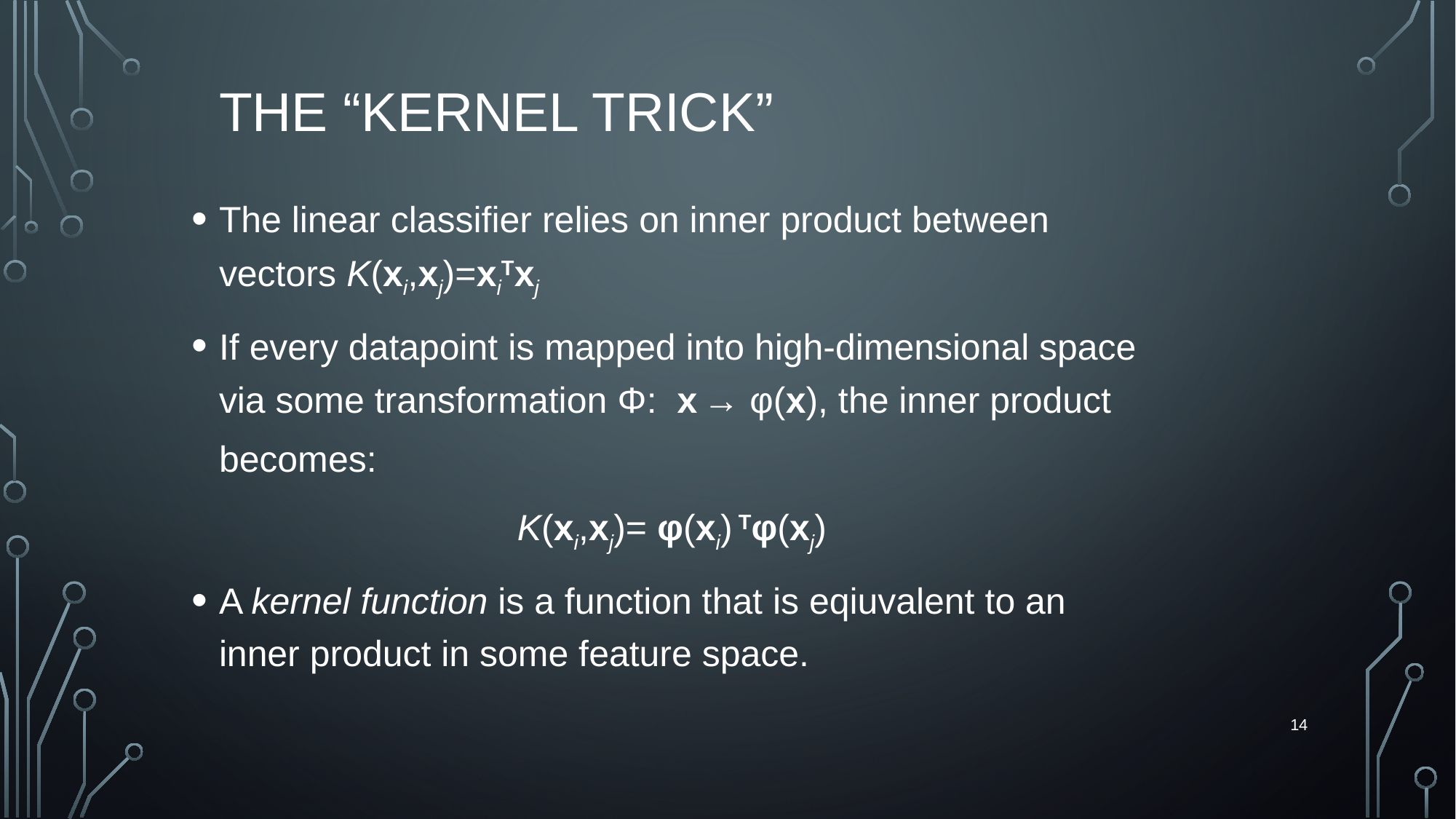

# The “Kernel Trick”
The linear classifier relies on inner product between vectors K(xi,xj)=xiTxj
If every datapoint is mapped into high-dimensional space via some transformation Φ:  x → φ(x), the inner product becomes:
K(xi,xj)= φ(xi) Tφ(xj)
A kernel function is a function that is eqiuvalent to an inner product in some feature space.

14